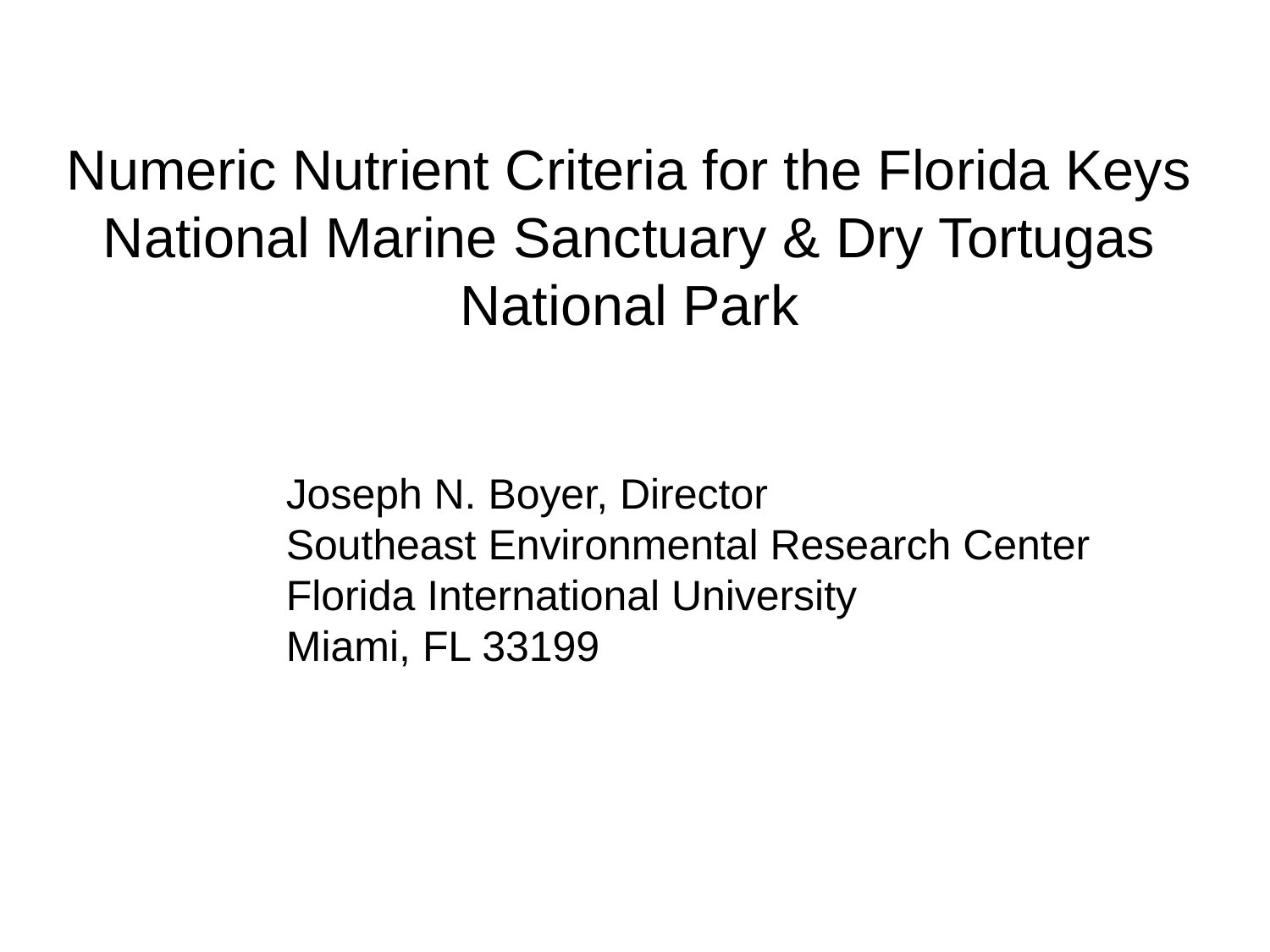

Numeric Nutrient Criteria for the Florida Keys National Marine Sanctuary & Dry Tortugas National Park
Joseph N. Boyer, Director
Southeast Environmental Research Center
Florida International University
Miami, FL 33199